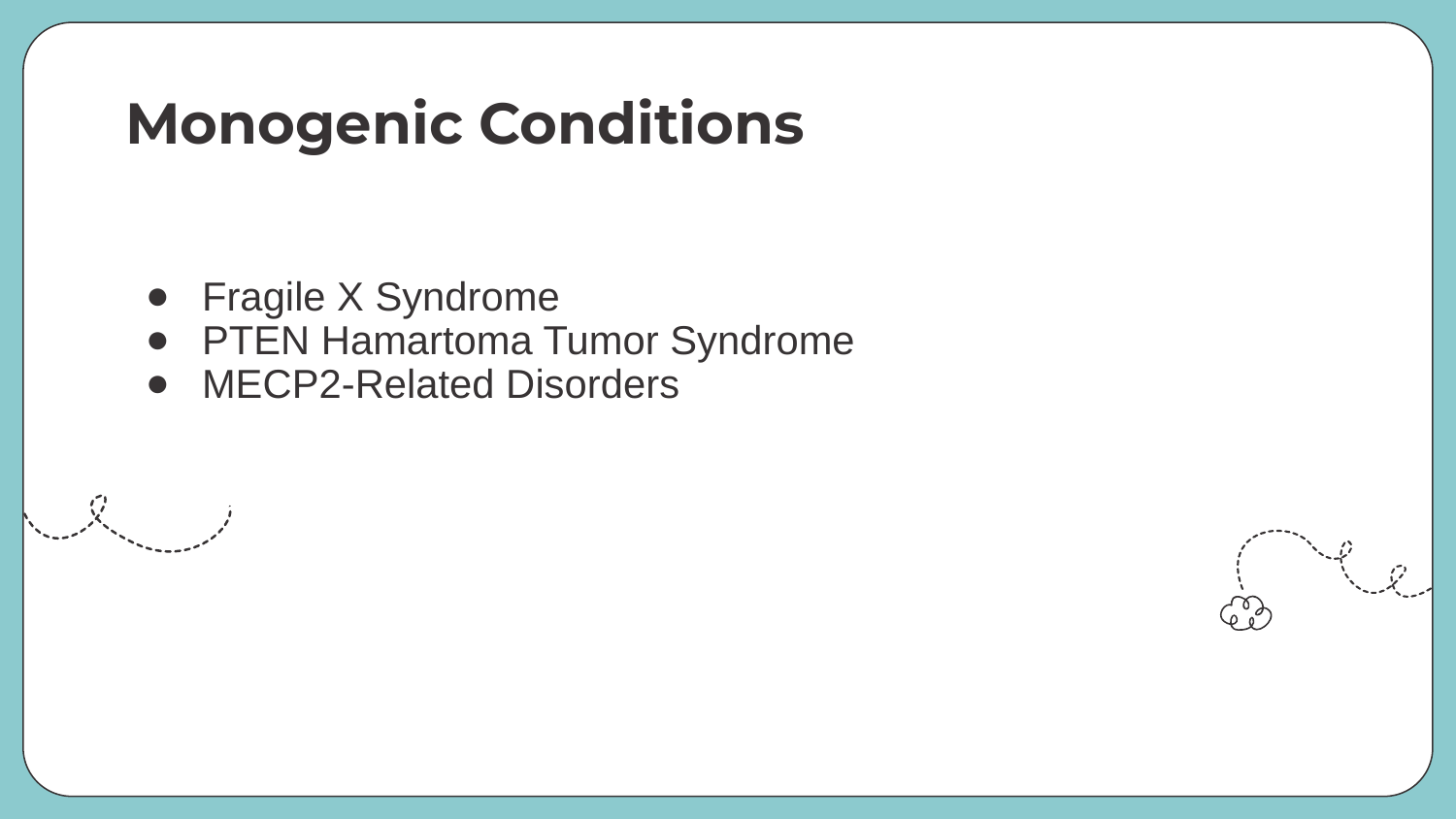

# Monogenic Conditions
Fragile X Syndrome
PTEN Hamartoma Tumor Syndrome
MECP2-Related Disorders